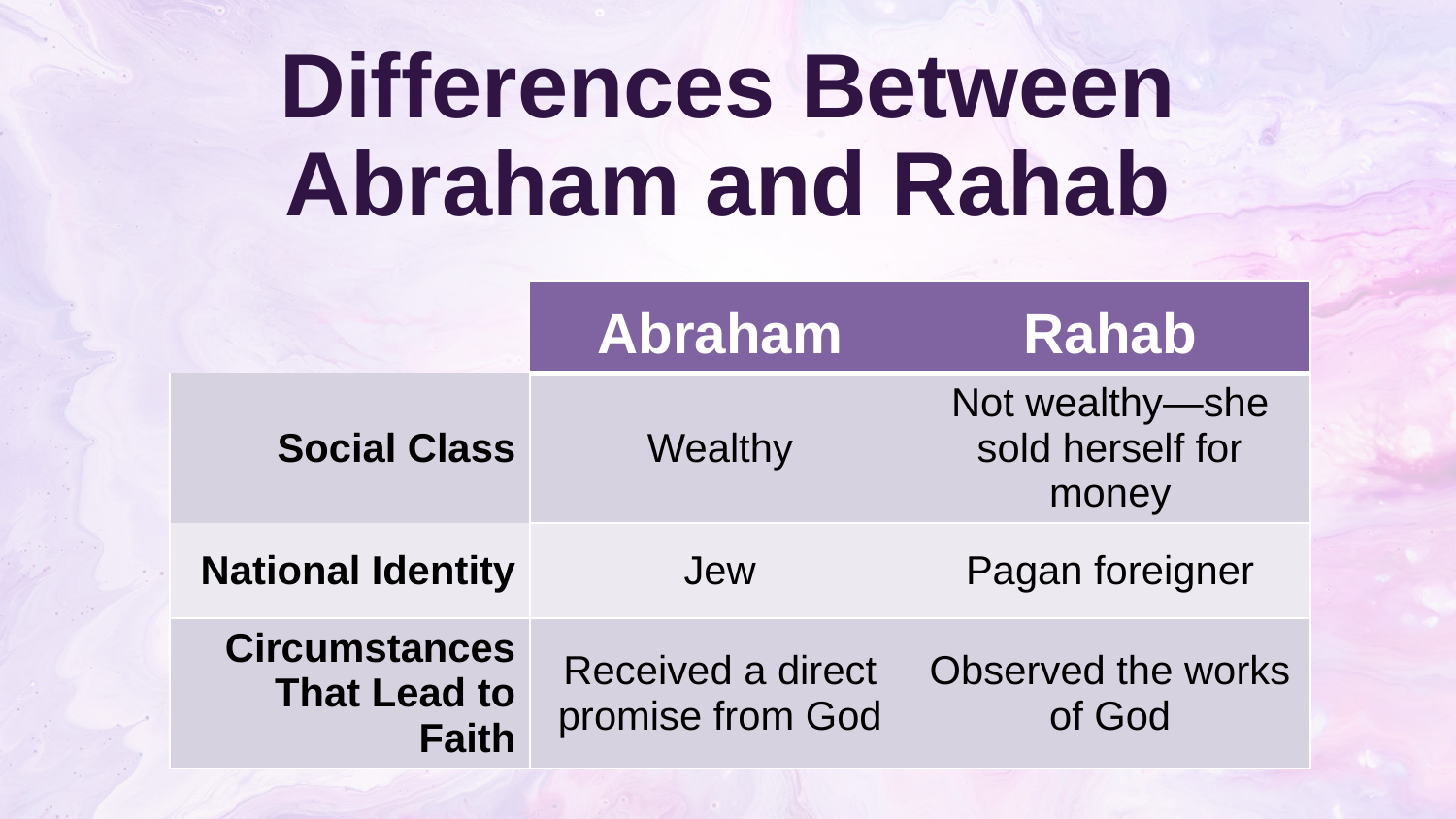

# Differences Between Abraham and Rahab
|  | Abraham | Rahab |
| --- | --- | --- |
| Social Class | Wealthy | Not wealthy—she sold herself for money |
| National Identity | Jew | Pagan foreigner |
| Circumstances That Lead to Faith | Received a direct promise from God | Observed the works of God |